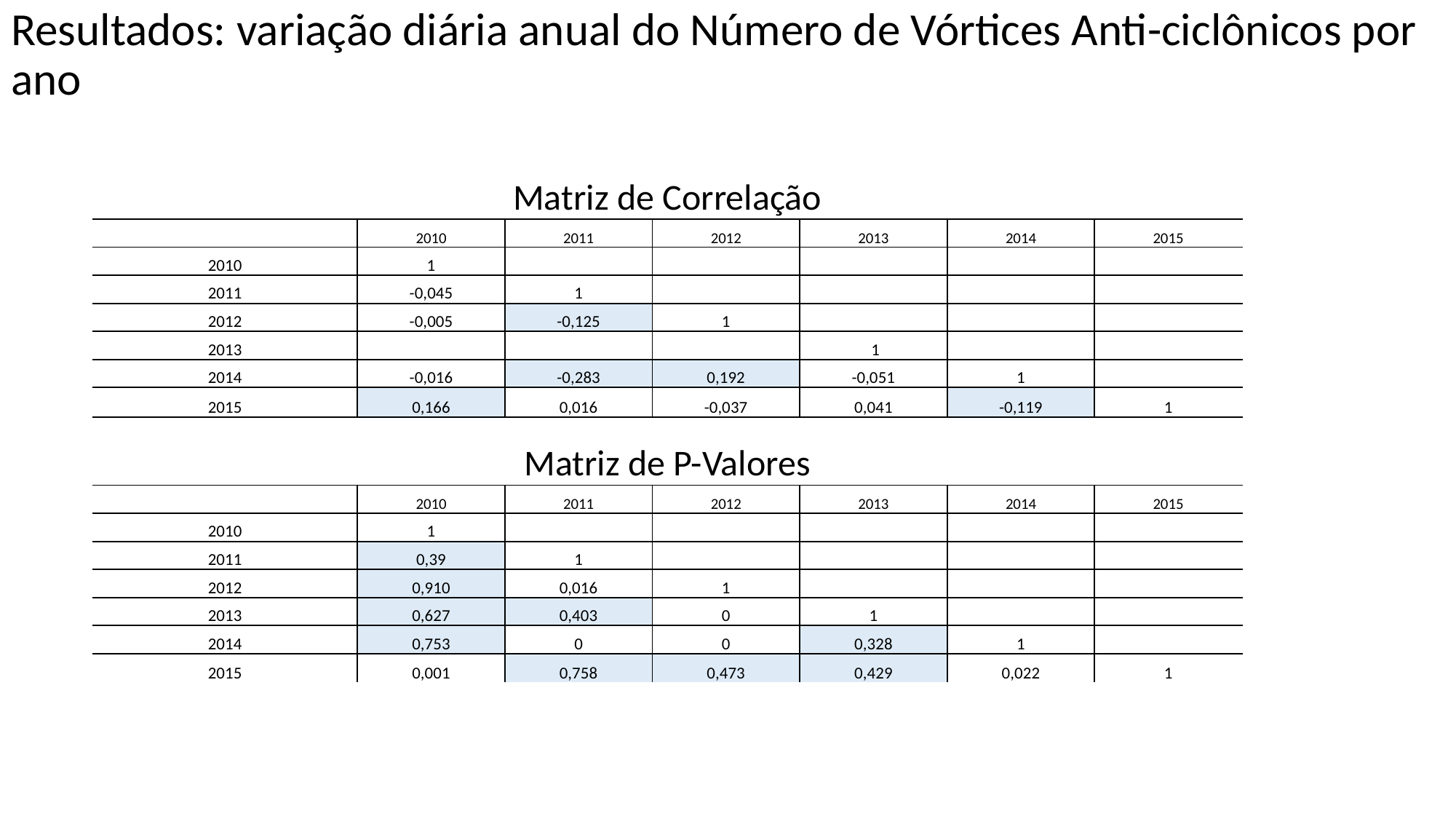

# Resultados: variação diária anual do Número de Vórtices Anti-ciclônicos por ano
| Matriz de Correlação |  |  |  |  |  |  |
| --- | --- | --- | --- | --- | --- | --- |
|  | 2010 | 2011 | 2012 | 2013 | 2014 | 2015 |
| 2010 | 1 |  |  |  |  |  |
| 2011 | -0,045 | 1 |  |  |  |  |
| 2012 | -0,005 | -0,125 | 1 |  |  |  |
| 2013 |  |  |  | 1 |  |  |
| 2014 | -0,016 | -0,283 | 0,192 | -0,051 | 1 |  |
| 2015 | 0,166 | 0,016 | -0,037 | 0,041 | -0,119 | 1 |
| Matriz de P-Valores |  |  |  |  |  |  |
| --- | --- | --- | --- | --- | --- | --- |
|  | 2010 | 2011 | 2012 | 2013 | 2014 | 2015 |
| 2010 | 1 |  |  |  |  |  |
| 2011 | 0,39 | 1 |  |  |  |  |
| 2012 | 0,910 | 0,016 | 1 |  |  |  |
| 2013 | 0,627 | 0,403 | 0 | 1 |  |  |
| 2014 | 0,753 | 0 | 0 | 0,328 | 1 |  |
| 2015 | 0,001 | 0,758 | 0,473 | 0,429 | 0,022 | 1 |